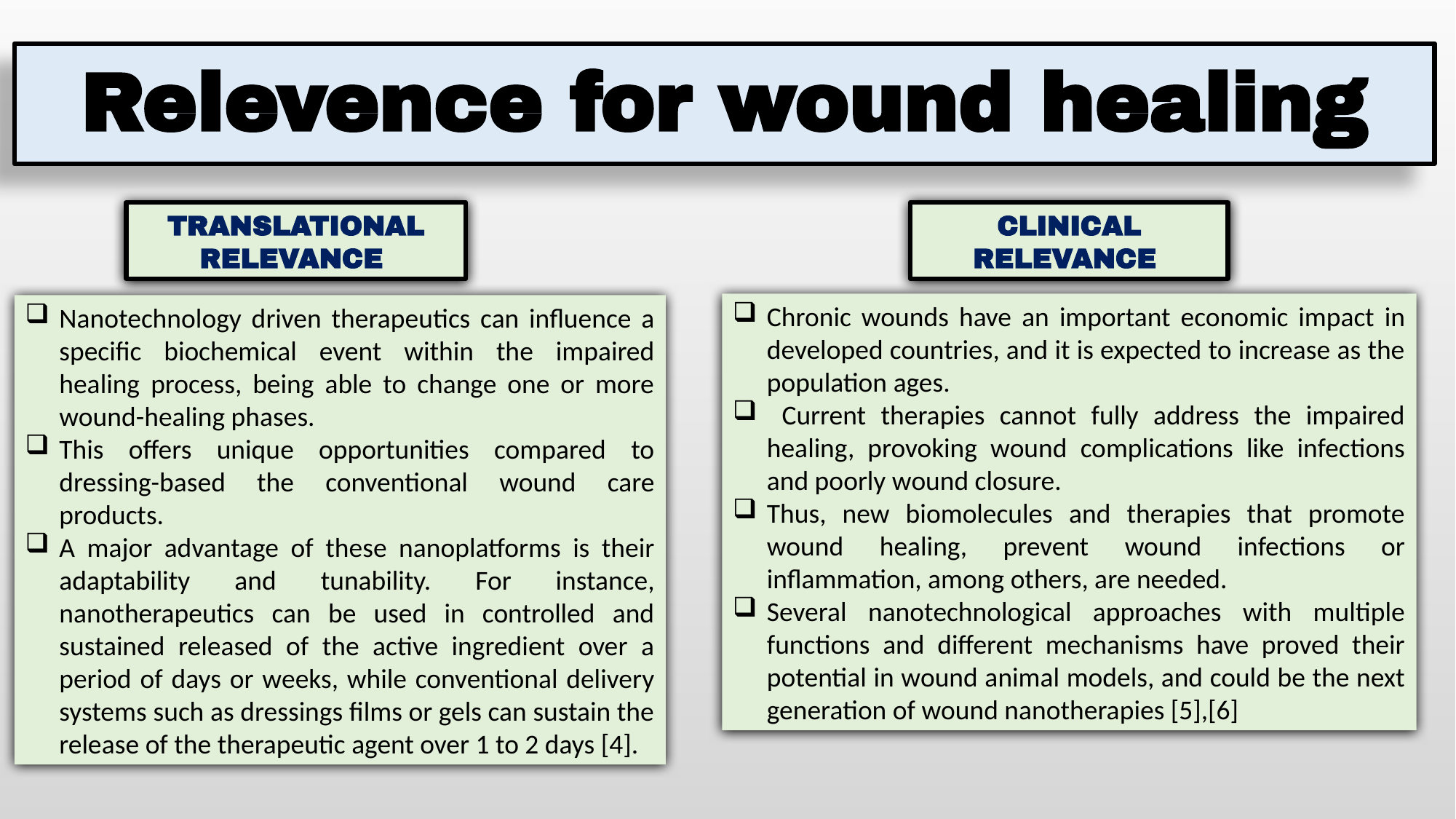

# Relevence for wound healing
TRANSLATIONAL RELEVANCE
CLINICAL RELEVANCE

Chronic wounds have an important economic impact in developed countries, and it is expected to increase as the population ages.
 Current therapies cannot fully address the impaired healing, provoking wound complications like infections and poorly wound closure.
Thus, new biomolecules and therapies that promote wound healing, prevent wound infections or inflammation, among others, are needed.
Several nanotechnological approaches with multiple functions and different mechanisms have proved their potential in wound animal models, and could be the next generation of wound nanotherapies [5],[6]
Nanotechnology driven therapeutics can influence a specific biochemical event within the impaired healing process, being able to change one or more wound-healing phases.
This offers unique opportunities compared to dressing-based the conventional wound care products.
A major advantage of these nanoplatforms is their adaptability and tunability. For instance, nanotherapeutics can be used in controlled and sustained released of the active ingredient over a period of days or weeks, while conventional delivery systems such as dressings films or gels can sustain the release of the therapeutic agent over 1 to 2 days [4].